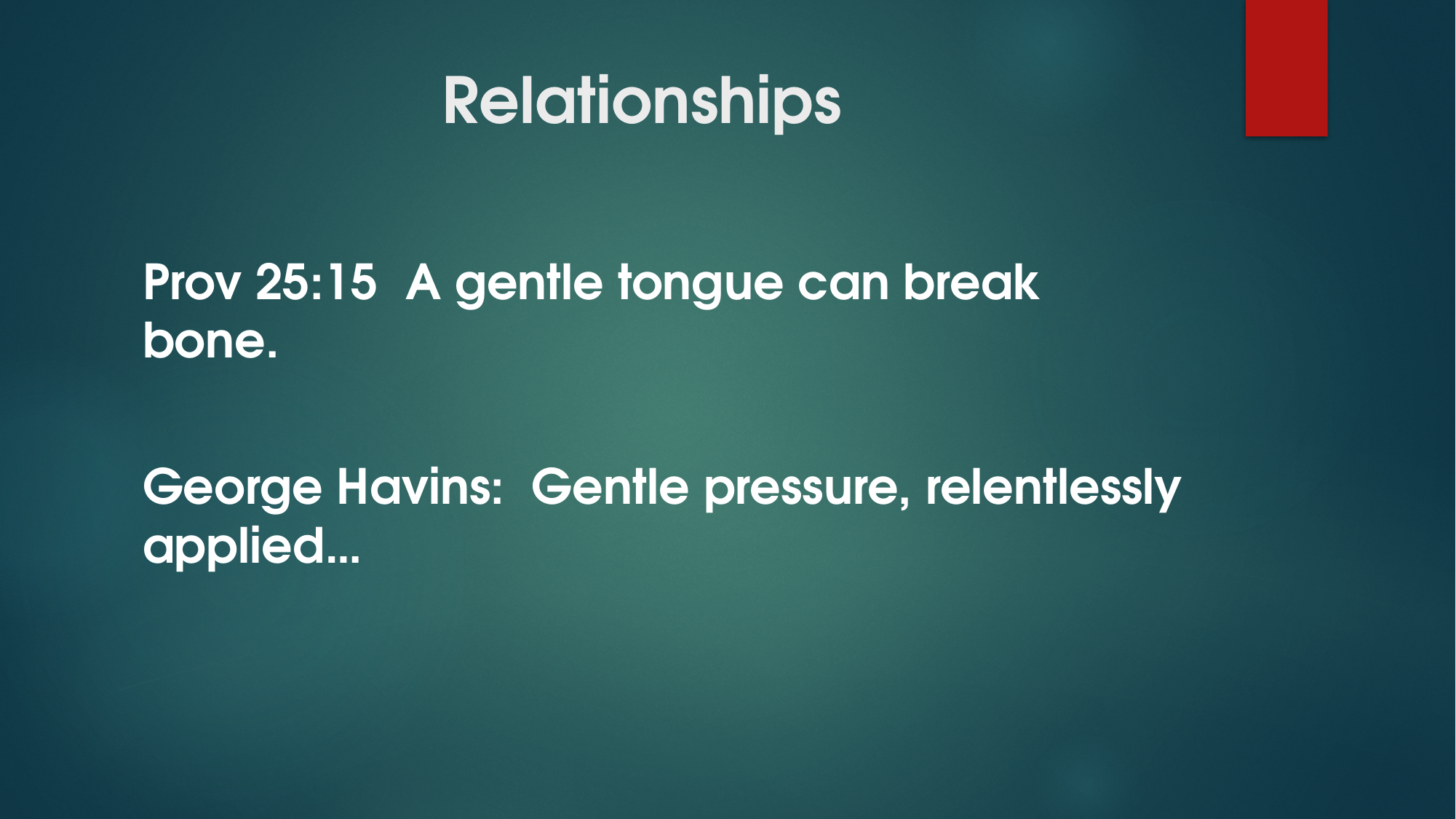

# Relationships
Prov 25:15  A gentle tongue can break bone.

George Havins:  Gentle pressure, relentlessly applied…